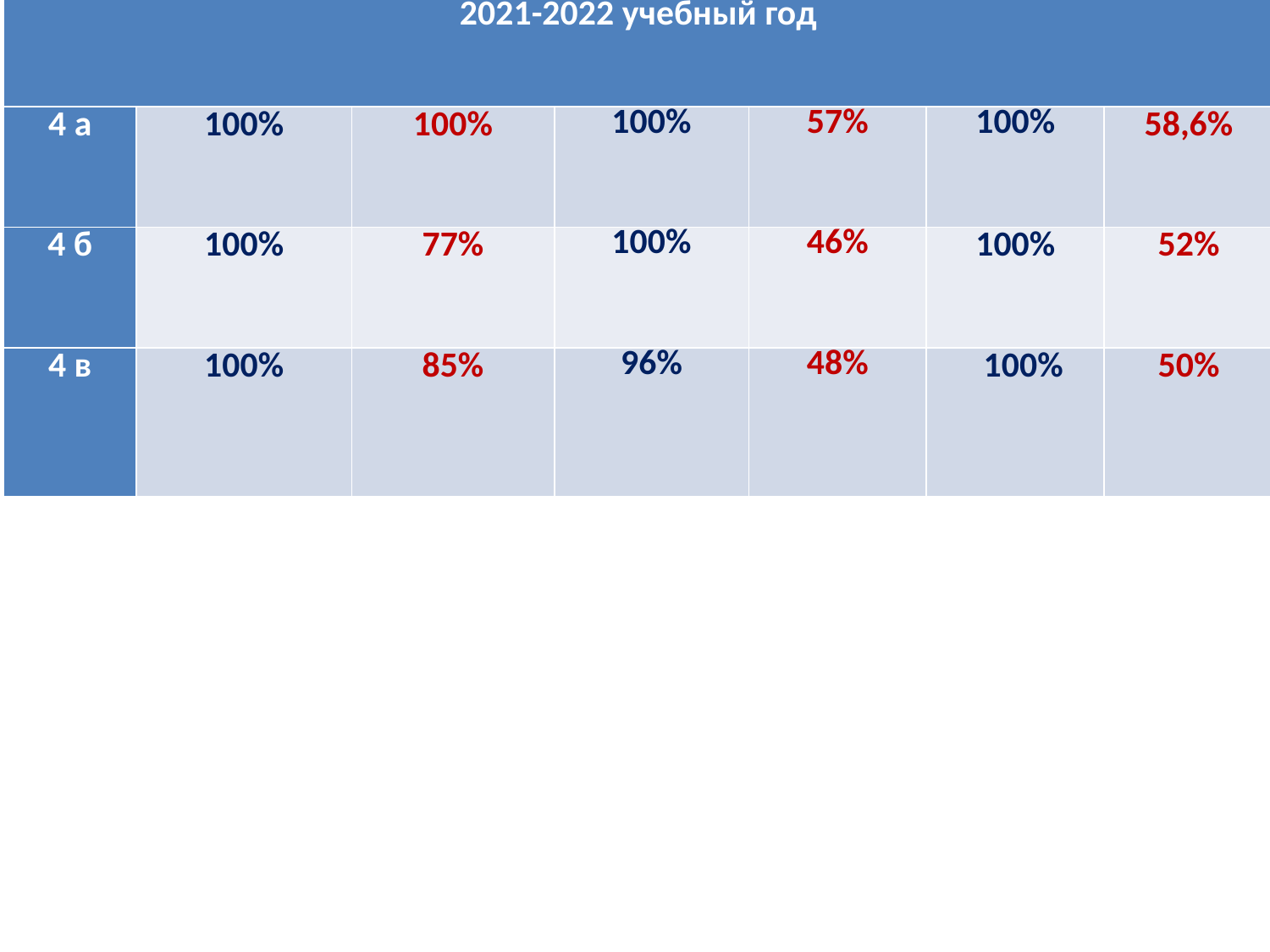

| класс | 2 класс |  | 3 класс |  | 4 класс |  |
| --- | --- | --- | --- | --- | --- | --- |
|  | справл. | качество | справл. | качество | справл. | качество |
| 2021-2022 учебный год |  |  |  |  |  |  |
| 4 а | 100% | 100% | 100% | 57% | 100% | 58,6% |
| 4 б | 100% | 77% | 100% | 46% | 100% | 52% |
| 4 в | 100% | 85% | 96% | 48% | 100% | 50% |